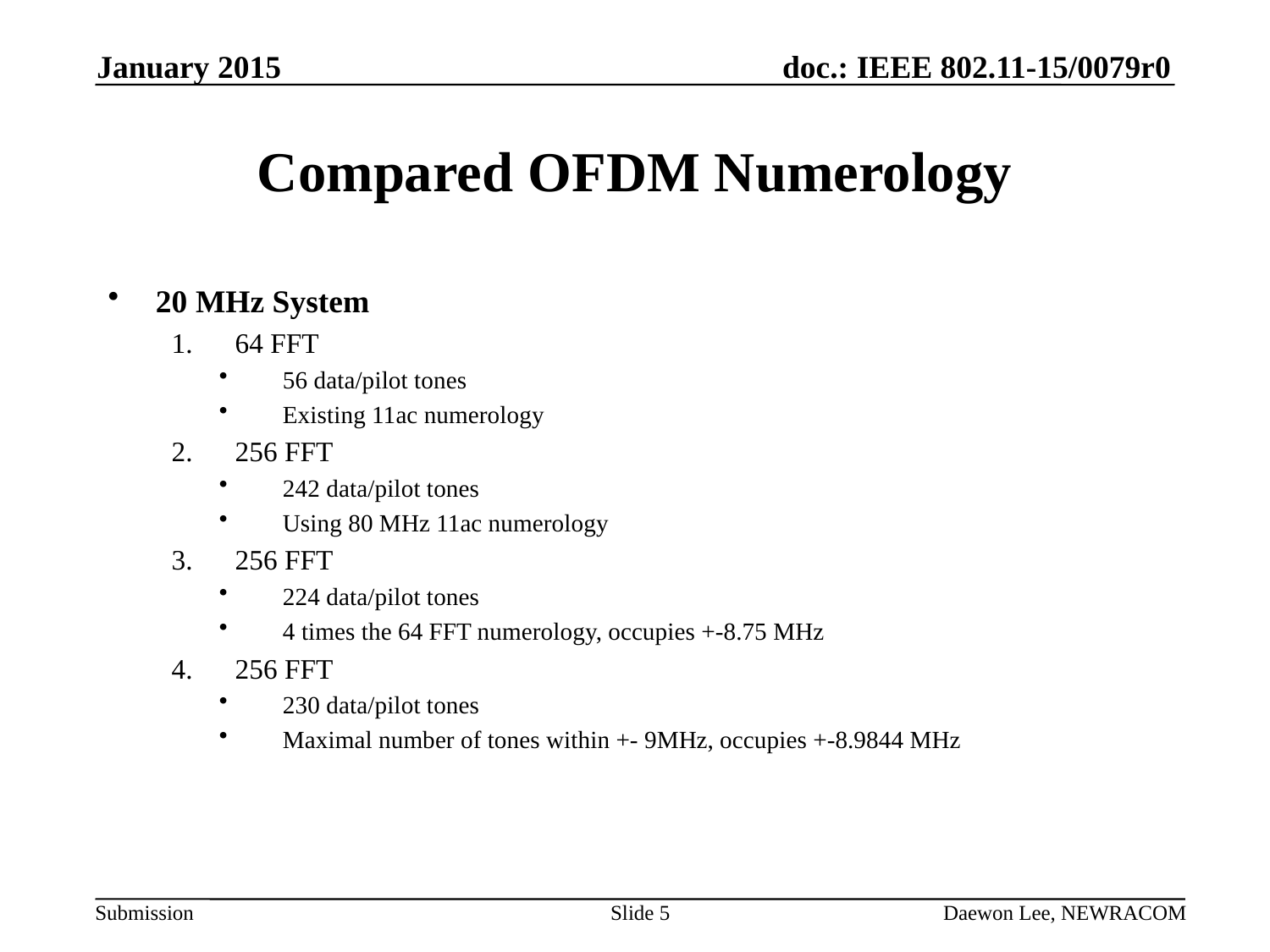

January 2015
# Compared OFDM Numerology
20 MHz System
64 FFT
56 data/pilot tones
Existing 11ac numerology
256 FFT
242 data/pilot tones
Using 80 MHz 11ac numerology
256 FFT
224 data/pilot tones
4 times the 64 FFT numerology, occupies +-8.75 MHz
256 FFT
230 data/pilot tones
Maximal number of tones within +- 9MHz, occupies +-8.9844 MHz
Slide 5
Daewon Lee, NEWRACOM